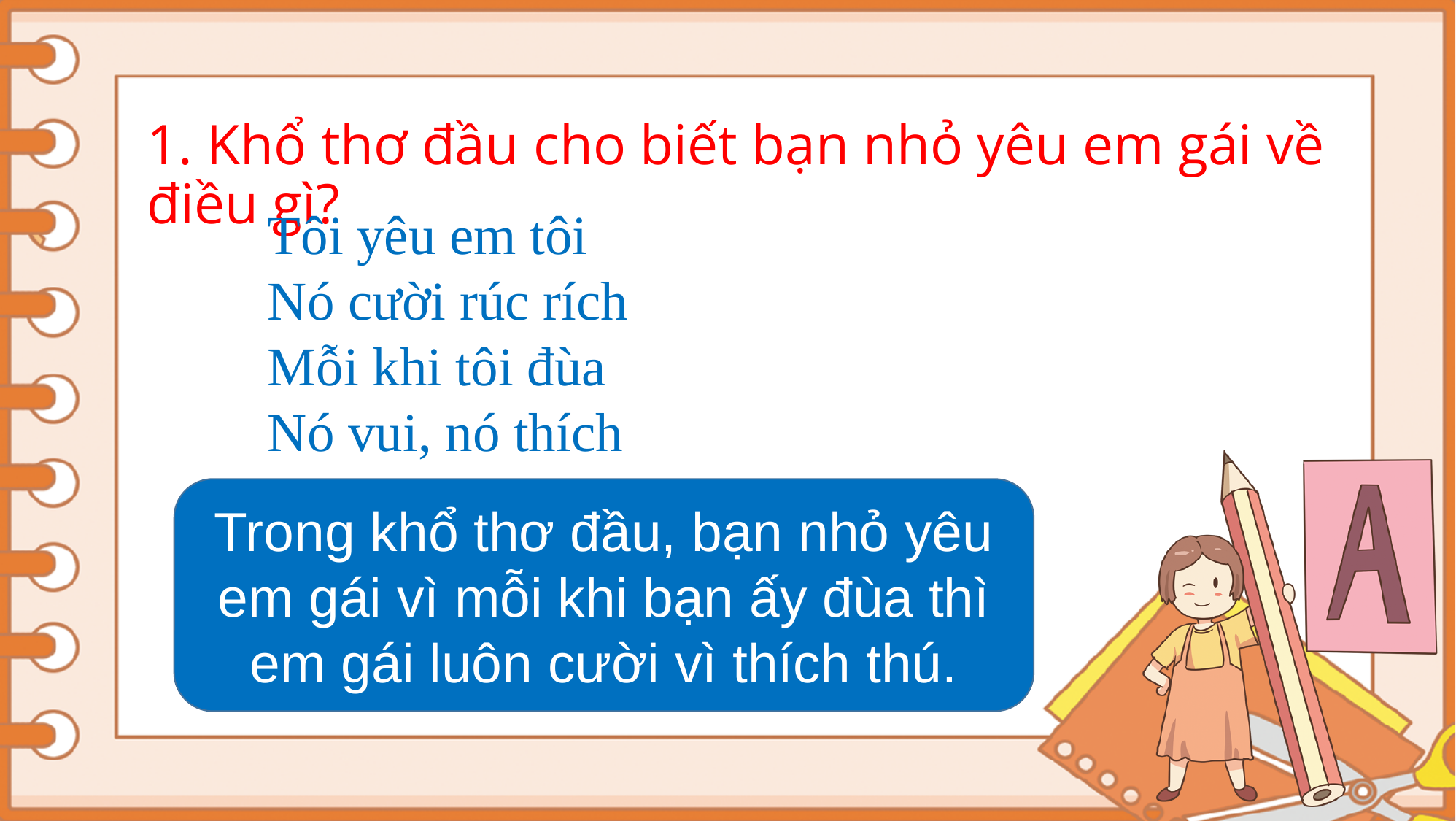

1. Khổ thơ đầu cho biết bạn nhỏ yêu em gái về điều gì?
Tôi yêu em tôi
Nó cười rúc rích
Mỗi khi tôi đùa
Nó vui, nó thích
Trong khổ thơ đầu, bạn nhỏ yêu em gái vì mỗi khi bạn ấy đùa thì em gái luôn cười vì thích thú.